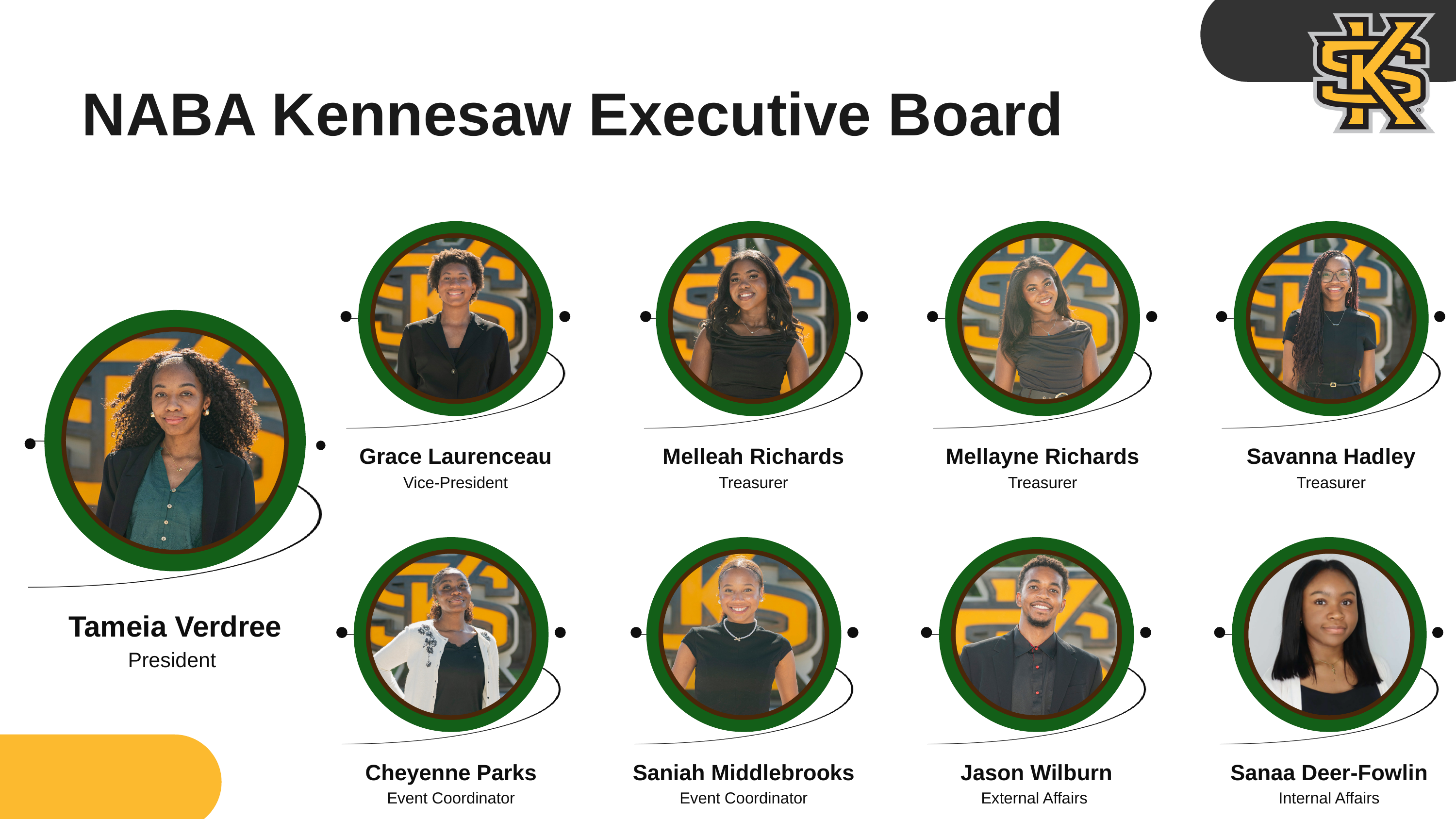

NABA Kennesaw Executive Board

Grace Laurenceau
Vice-President

Melleah Richards
Treasurer

Mellayne Richards
Treasurer

Savanna Hadley
Treasurer

Tameia Verdree
President

Cheyenne Parks
Event Coordinator

Saniah Middlebrooks
Event Coordinator

Jason Wilburn
External Affairs

Sanaa Deer-Fowlin
Internal Affairs